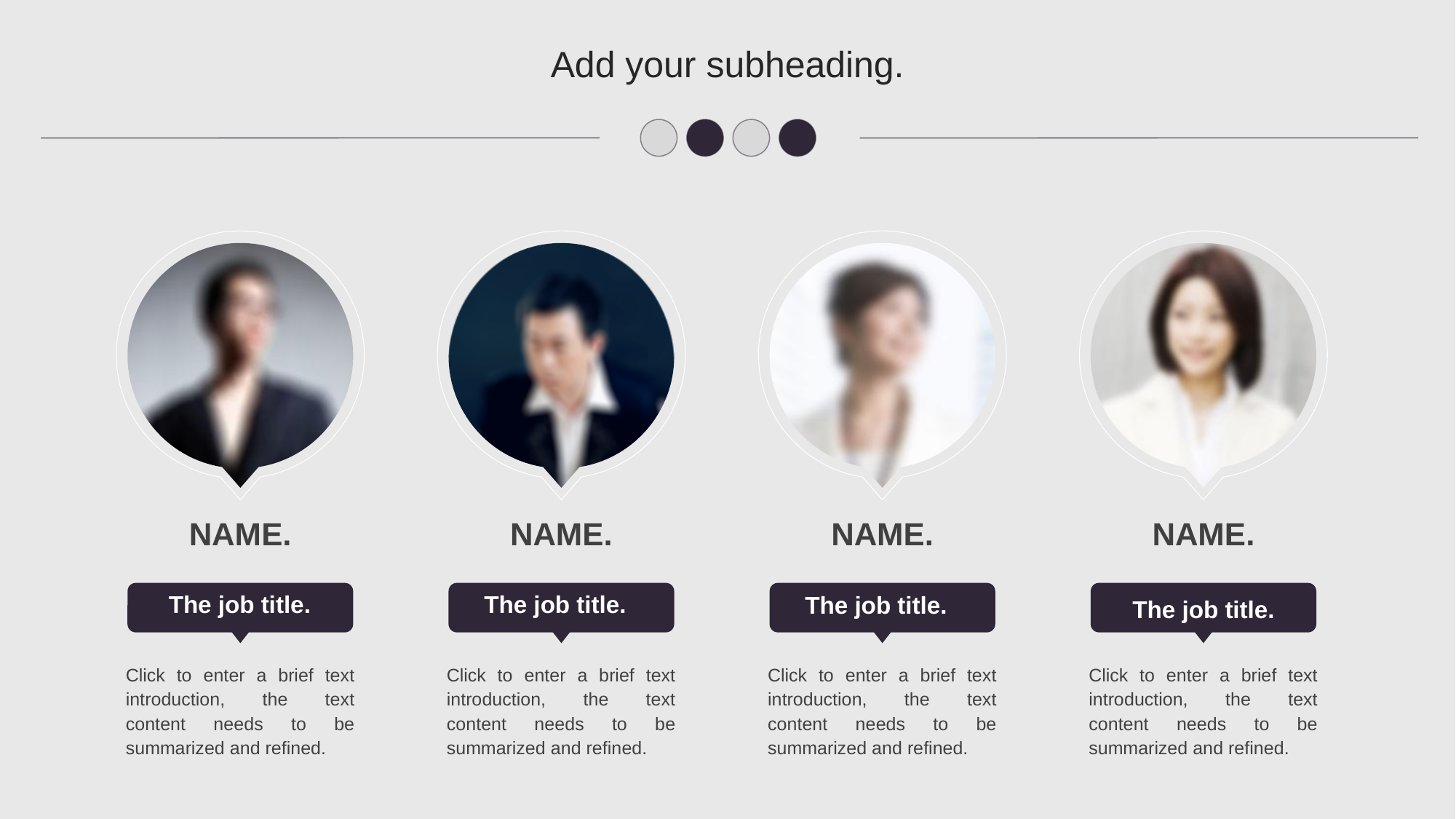

Add your subheading.

Name.
Name.
Name.
Name.

The job title.

The job title.

The job title.

The job title.

Click to enter a brief text introduction, the text content needs to be summarized and refined.
Click to enter a brief text introduction, the text content needs to be summarized and refined.
Click to enter a brief text introduction, the text content needs to be summarized and refined.
Click to enter a brief text introduction, the text content needs to be summarized and refined.